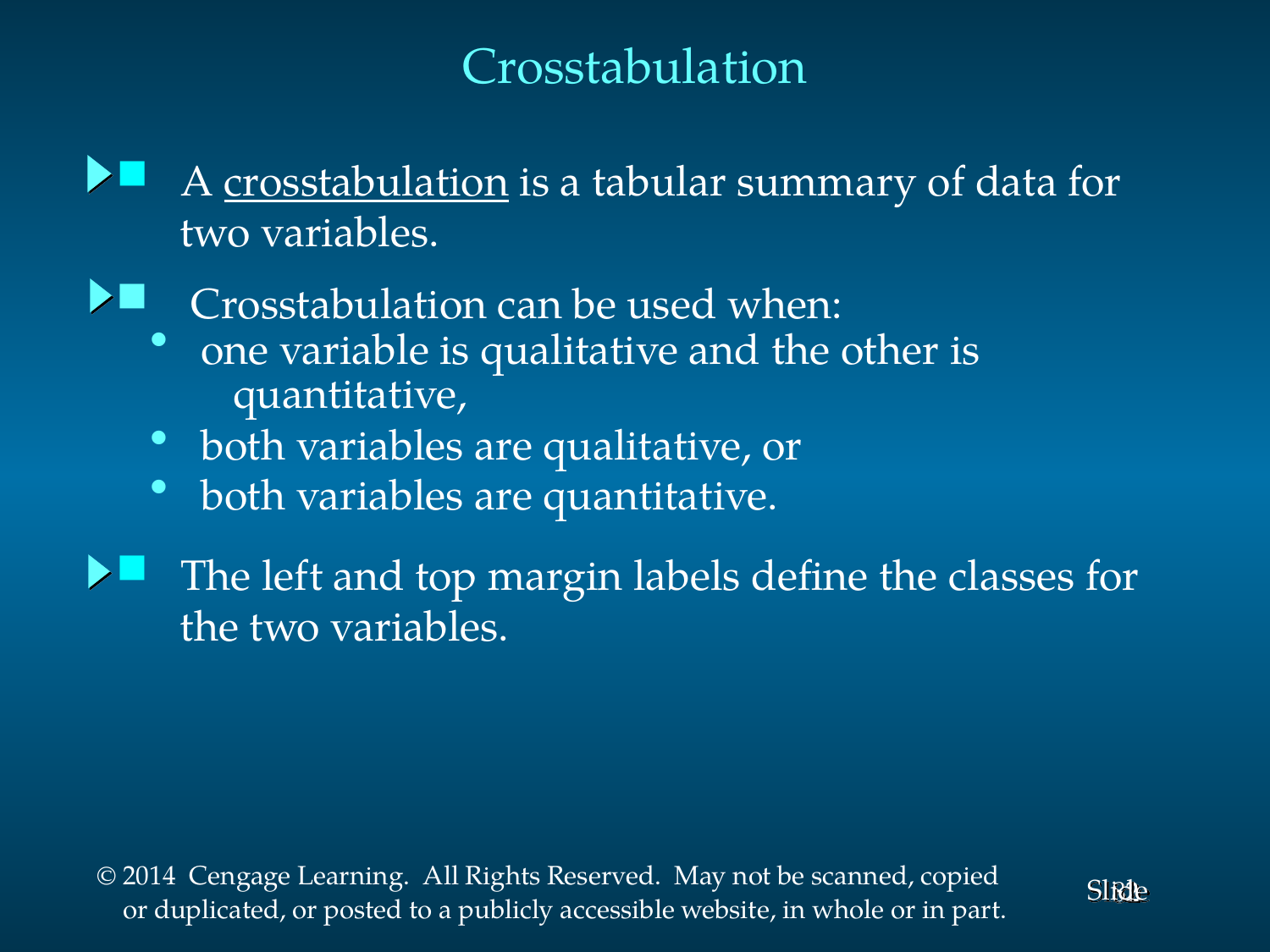

Crosstabulation
   A crosstabulation is a tabular summary of data for
      two variables.

    Crosstabulation can be used when:
  one variable is qualitative and the other is
     quantitative,
  both variables are qualitative, or
  both variables are quantitative.

   The left and top margin labels define the classes for
      the two variables.